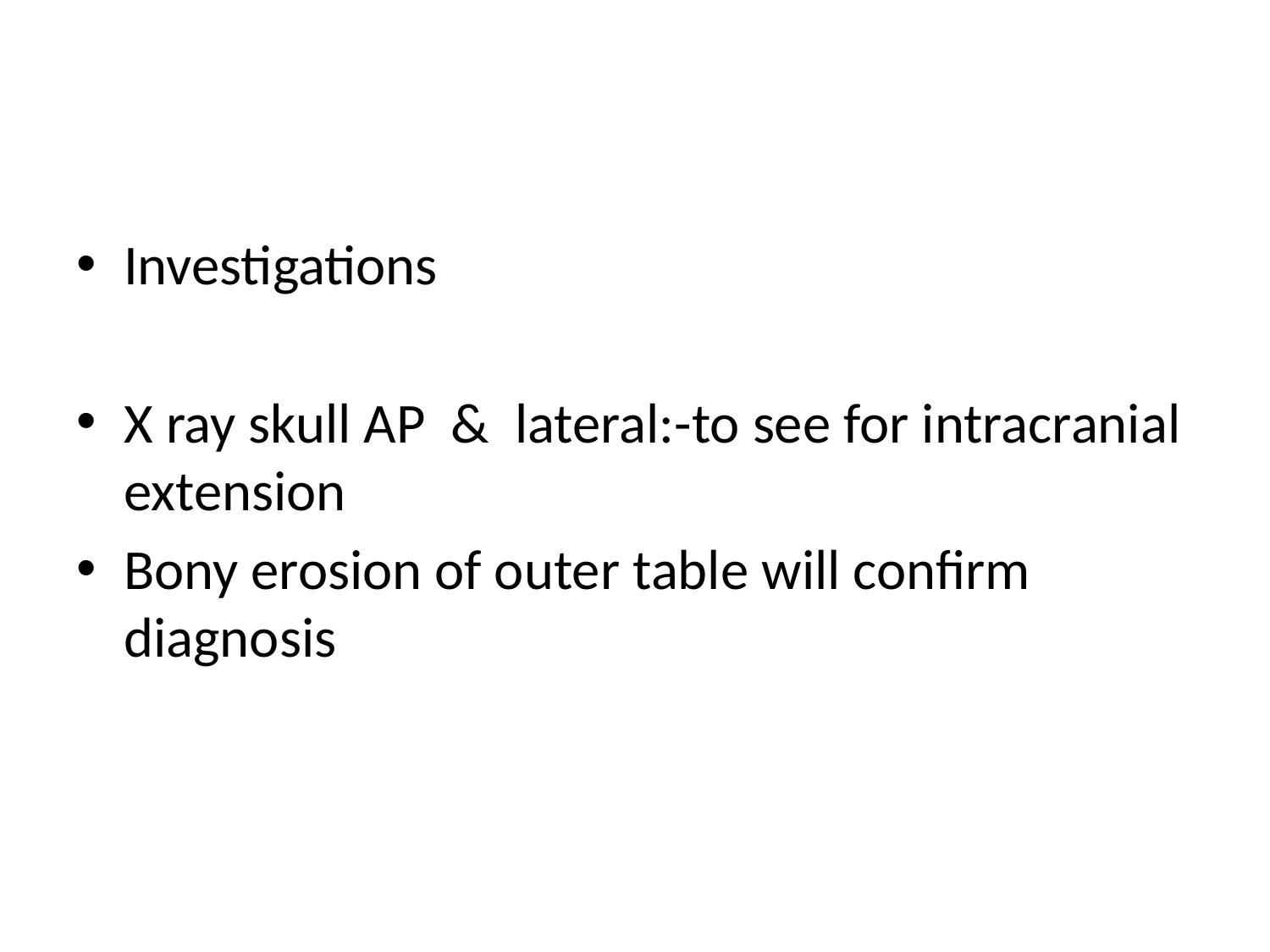

#
Investigations

X ray skull AP  &  lateral:-to see for intracranial extension
Bony erosion of outer table will confirm diagnosis